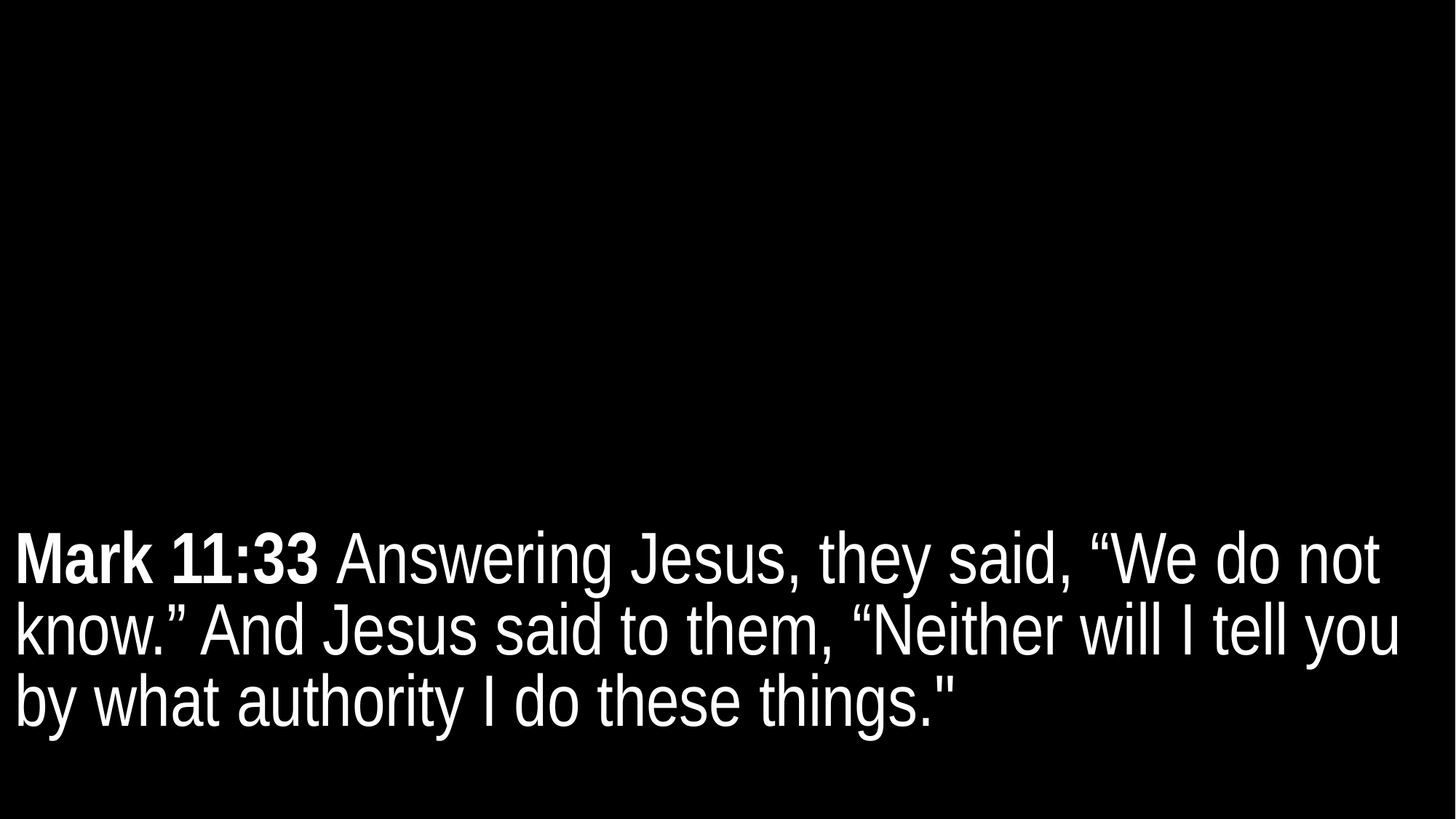

Mark 11:33 Answering Jesus, they said, “We do not know.” And Jesus said to them, “Neither will I tell you by what authority I do these things."